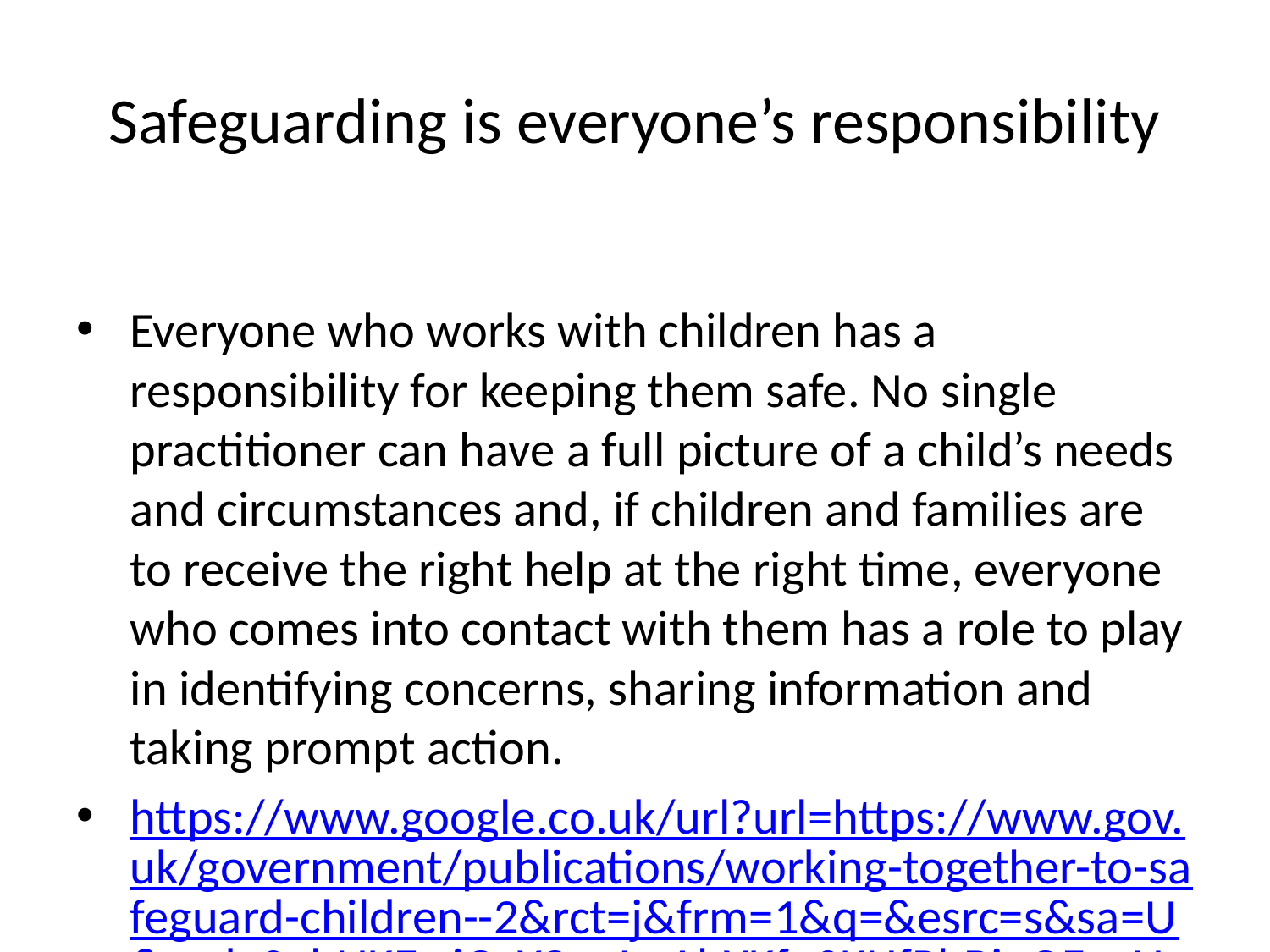

# Safeguarding is everyone’s responsibility

Everyone who works with children has a responsibility for keeping them safe. No single practitioner can have a full picture of a child’s needs and circumstances and, if children and families are to receive the right help at the right time, everyone who comes into contact with them has a role to play in identifying concerns, sharing information and taking prompt action.
https://www.google.co.uk/url?url=https://www.gov.uk/government/publications/working-together-to-safeguard-children--2&rct=j&frm=1&q=&esrc=s&sa=U&ved=0ahUKEwiQzYCoqIrcAhXKfn0KHfPhBjoQFggUMAA&usg=AOvVaw1mBrYuuvdsW5O6Q5XQ5IpJ